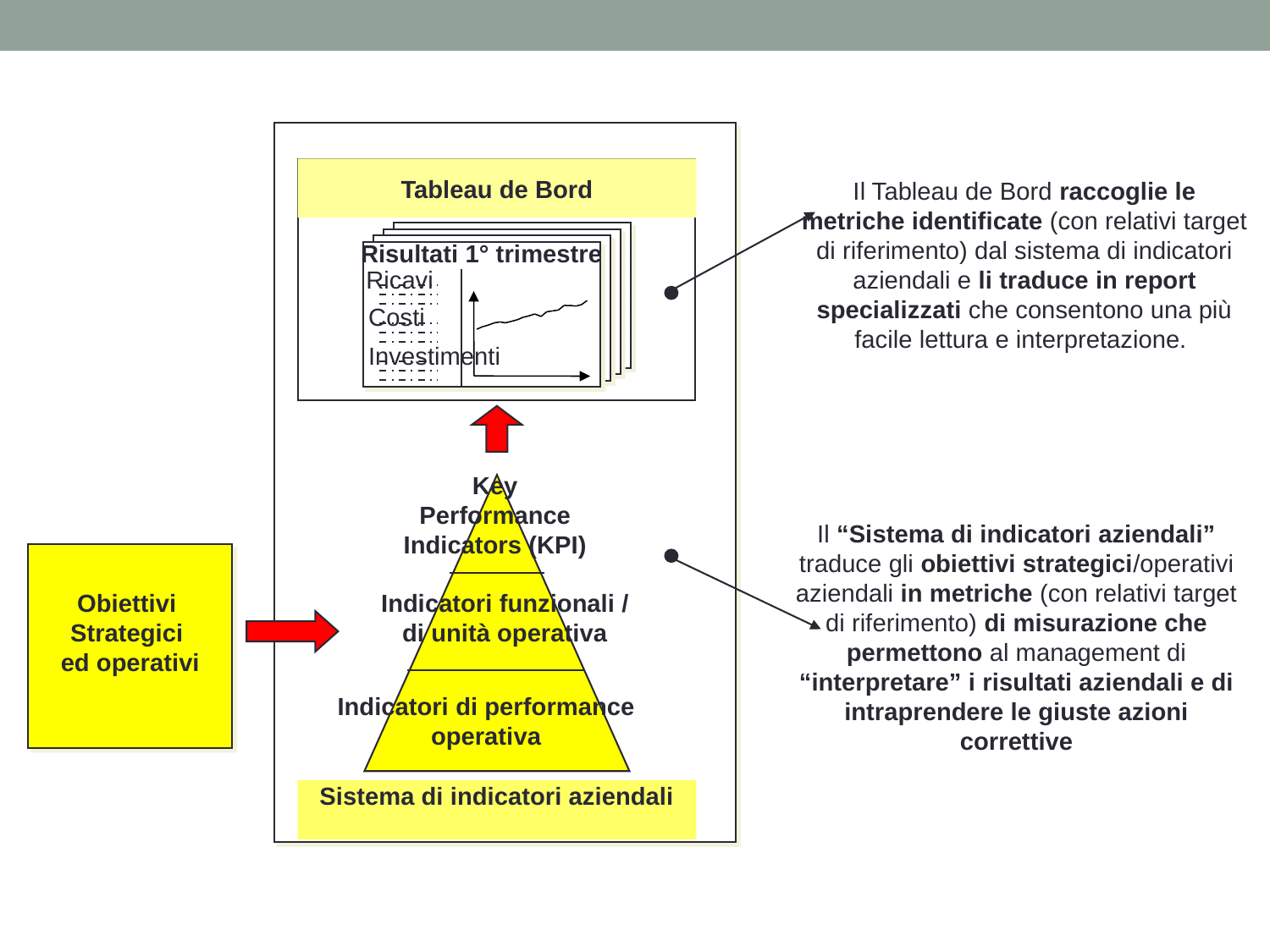

Tableau de Bord
Il Tableau de Bord raccoglie le metriche identificate (con relativi target di riferimento) dal sistema di indicatori aziendali e li traduce in report specializzati che consentono una più facile lettura e interpretazione.

Risultati 1° trimestre

Ricavi
Costi
Investimenti

Key
Performance
Indicators (KPI)

Il “Sistema di indicatori aziendali” traduce gli obiettivi strategici/operativi aziendali in metriche (con relativi target di riferimento) di misurazione che permettono al management di “interpretare” i risultati aziendali e di intraprendere le giuste azioni correttive

Indicatori funzionali / di unità operativa
Obiettivi
Strategici
ed operativi

Indicatori di performance operativa
Sistema di indicatori aziendali